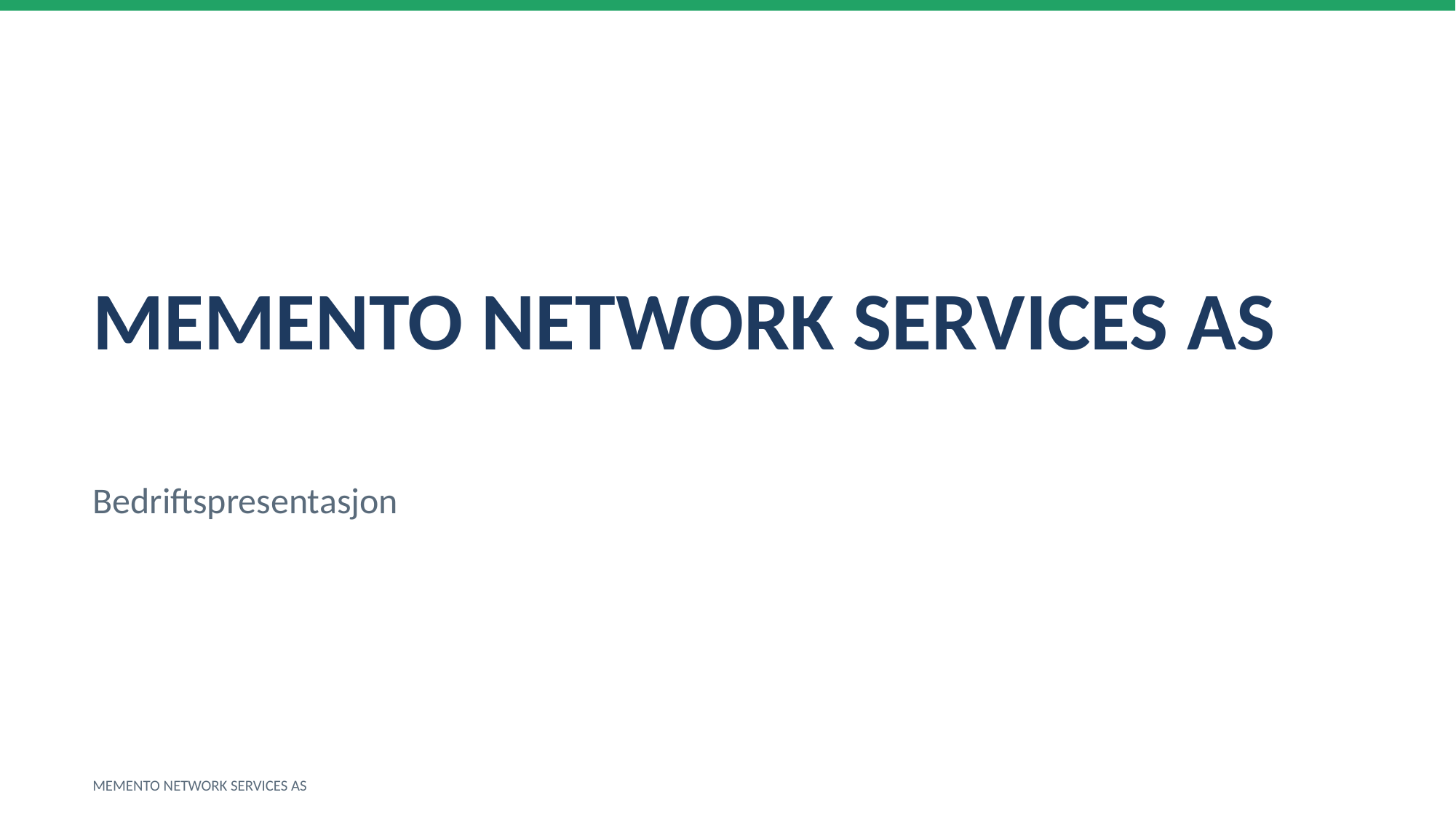

MEMENTO NETWORK SERVICES AS
Bedriftspresentasjon
MEMENTO NETWORK SERVICES AS